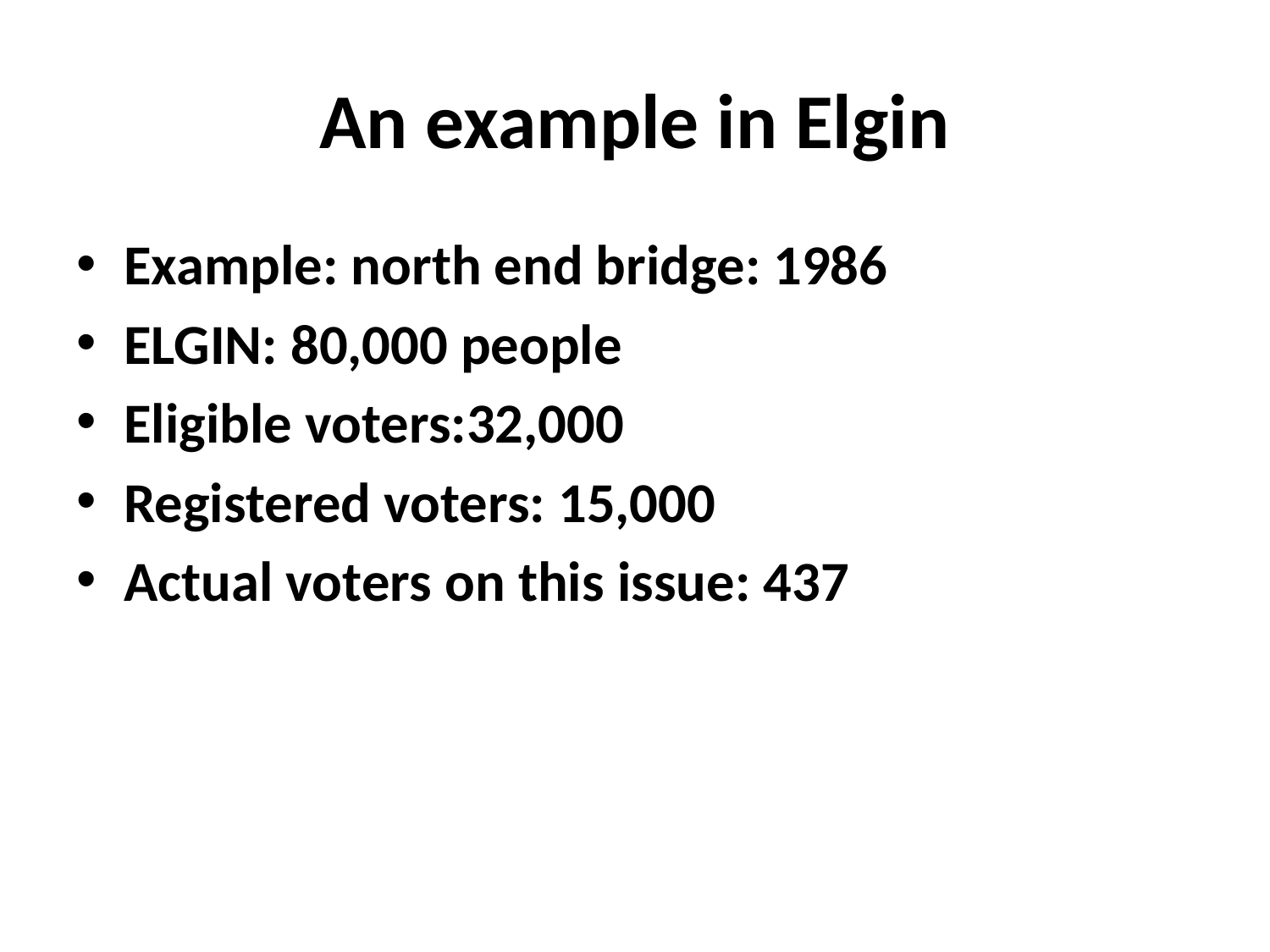

# An example in Elgin
Example: north end bridge: 1986
ELGIN: 80,000 people
Eligible voters:32,000
Registered voters: 15,000
Actual voters on this issue: 437